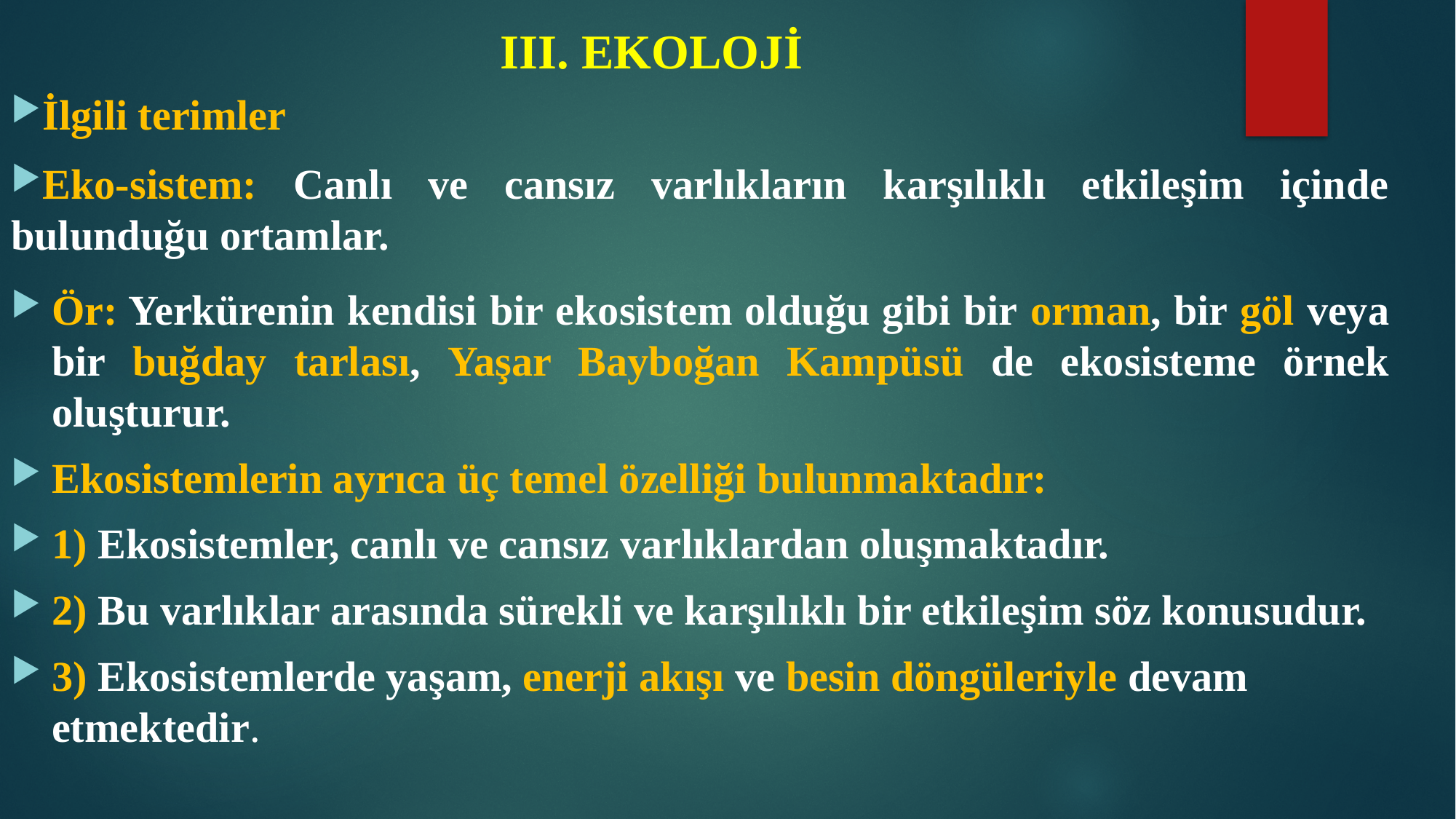

# III. EKOLOJİ
İlgili terimler
Eko-sistem: Canlı ve cansız varlıkların karşılıklı etkileşim içinde bulunduğu ortamlar.
Ör: Yerkürenin kendisi bir ekosistem olduğu gibi bir orman, bir göl veya bir buğday tarlası, Yaşar Bayboğan Kampüsü de ekosisteme örnek oluşturur.
Ekosistemlerin ayrıca üç temel özelliği bulunmaktadır:
1) Ekosistemler, canlı ve cansız varlıklardan oluşmaktadır.
2) Bu varlıklar arasında sürekli ve karşılıklı bir etkileşim söz konusudur.
3) Ekosistemlerde yaşam, enerji akışı ve besin döngüleriyle devam etmektedir.